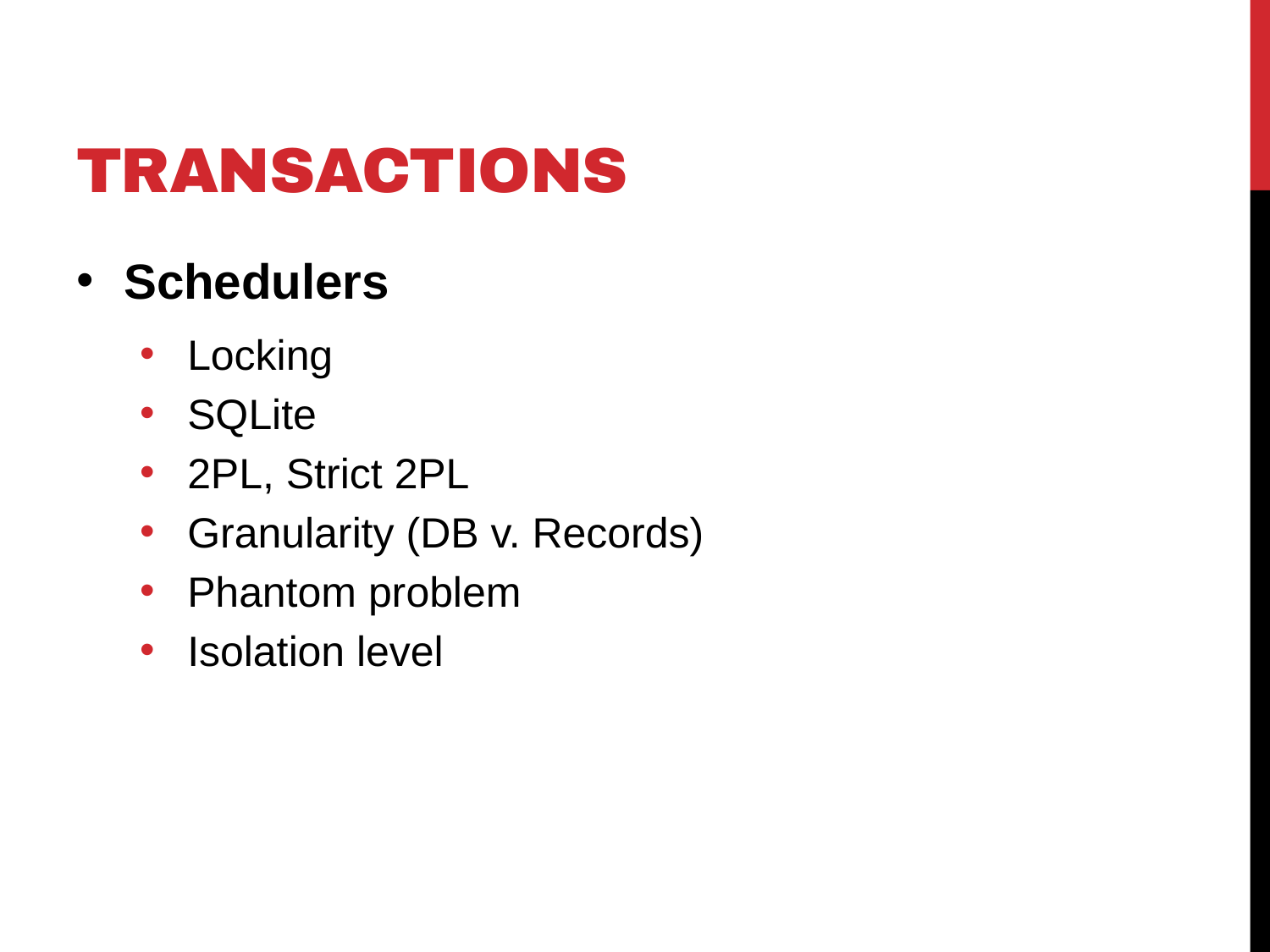

# Transactions
Schedulers
Locking
SQLite
2PL, Strict 2PL
Granularity (DB v. Records)
Phantom problem
Isolation level